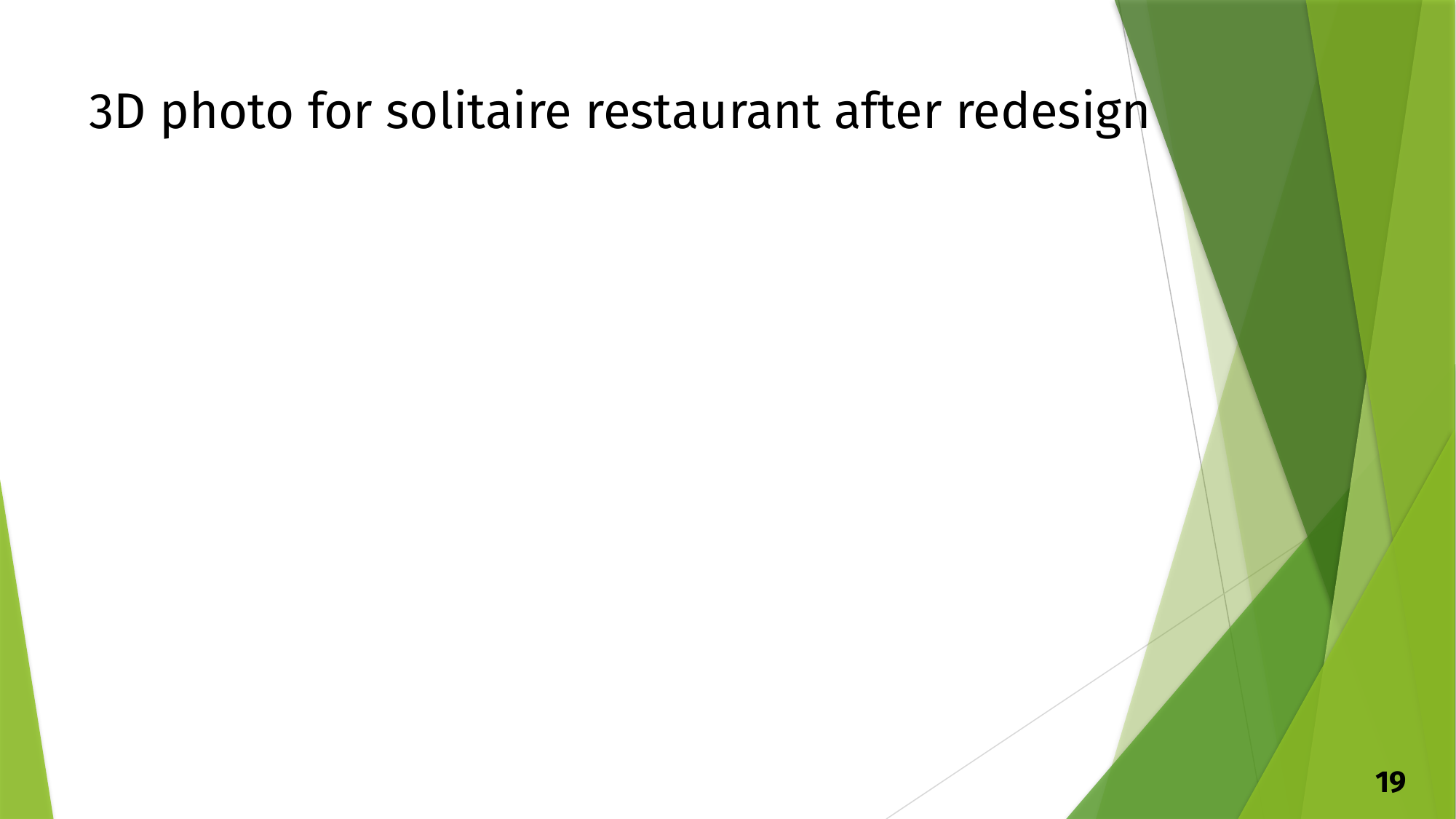

# 3D photo for solitaire restaurant after redesign

19